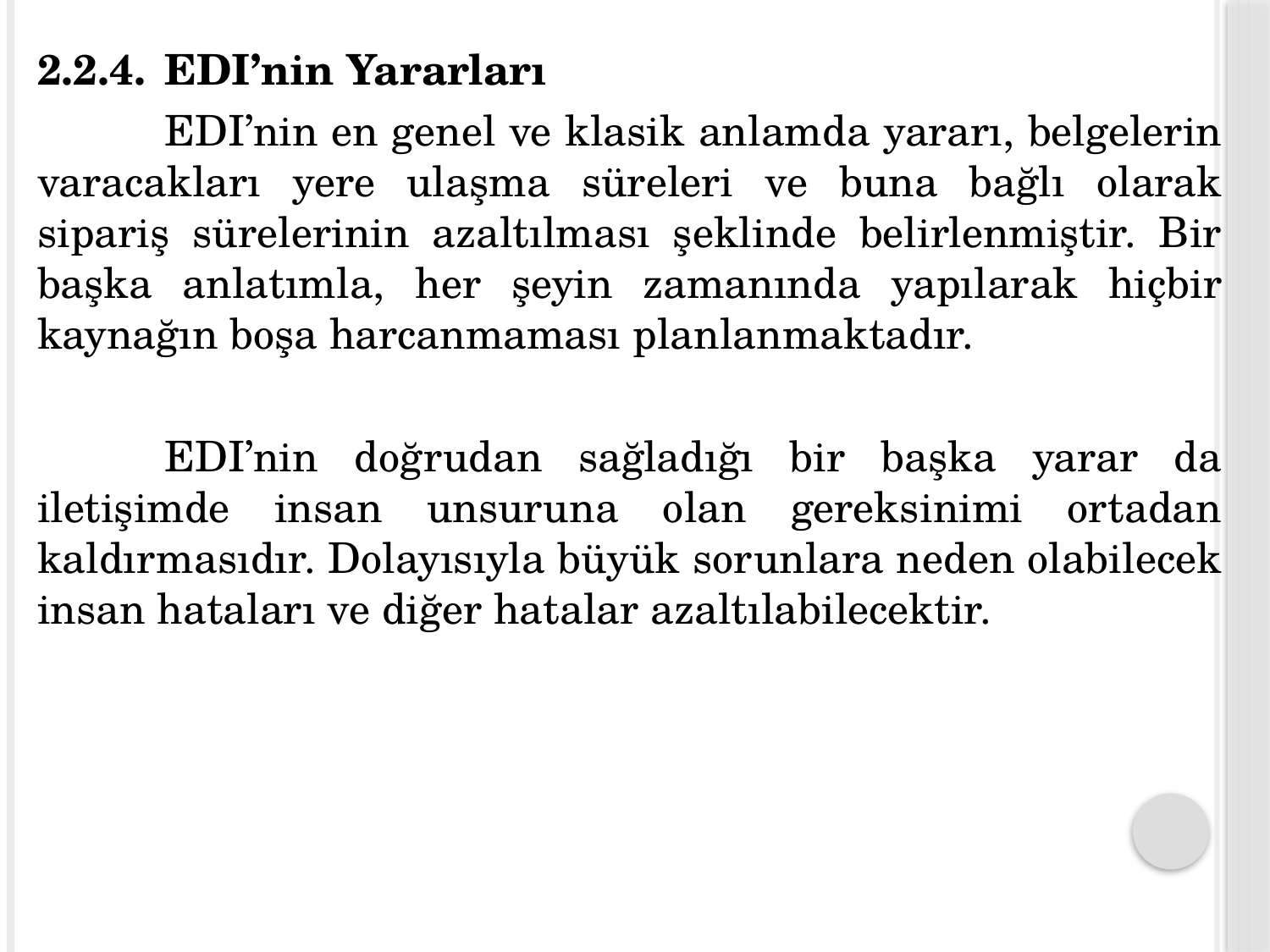

2.2.4.	EDI’nin Yararları
	EDI’nin en genel ve klasik anlamda yararı, belgelerin varacakları yere ulaşma süreleri ve buna bağlı olarak sipariş sürelerinin azaltılması şeklinde belirlenmiştir. Bir başka anlatımla, her şeyin zamanında yapılarak hiçbir kaynağın boşa harcanmaması planlanmaktadır.

	EDI’nin doğrudan sağladığı bir başka yarar da iletişimde insan unsuruna olan gereksinimi ortadan kaldırmasıdır. Dolayısıyla büyük sorunlara neden olabilecek insan hataları ve diğer hatalar azaltılabilecektir.